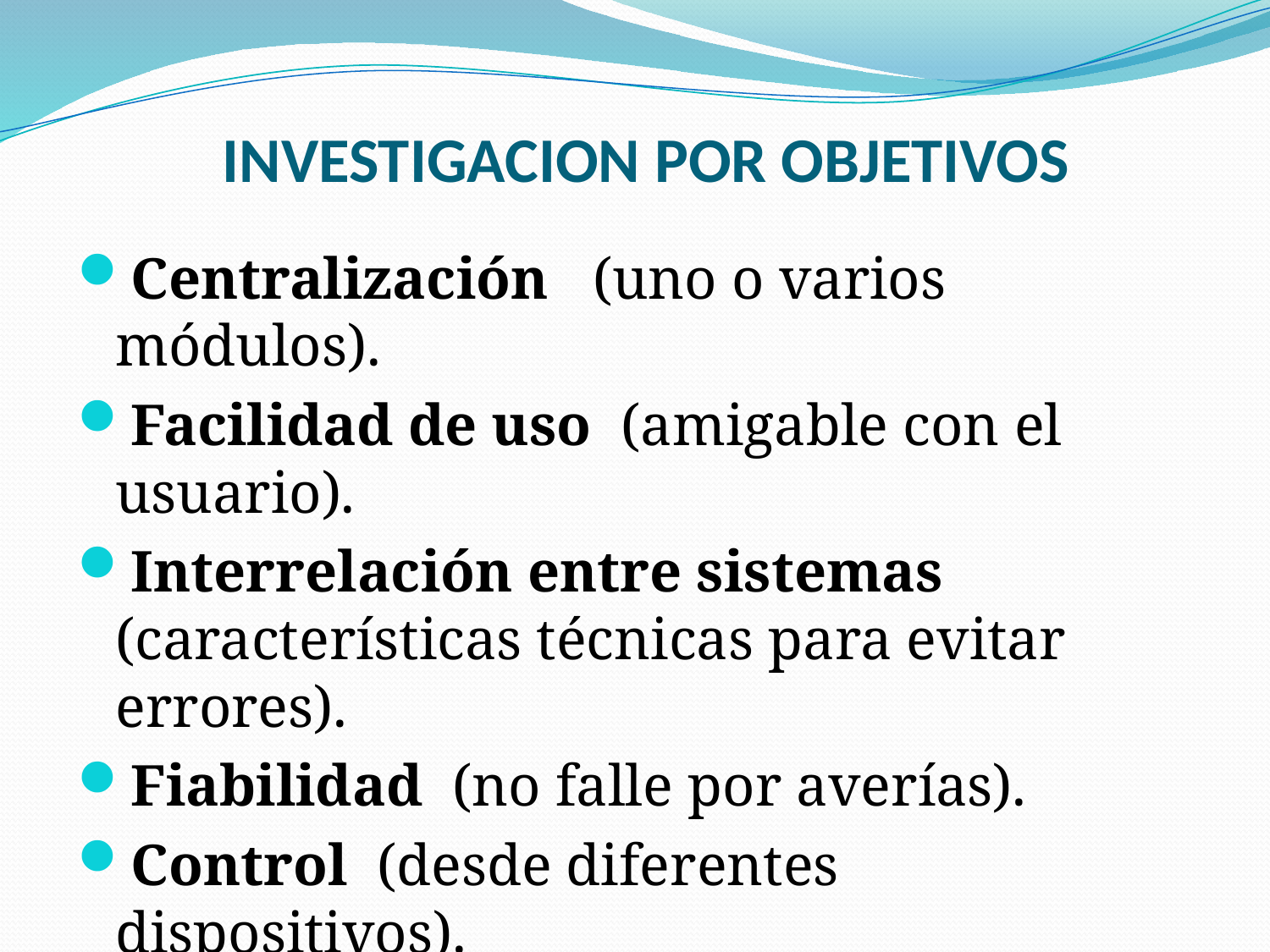

# INVESTIGACION POR OBJETIVOS
Centralización   (uno o varios módulos).
Facilidad de uso  (amigable con el usuario).
Interrelación entre sistemas  (características técnicas para evitar errores).
Fiabilidad  (no falle por averías).
Control  (desde diferentes dispositivos).
Compatibilidad ( con diferentes tecnologías).